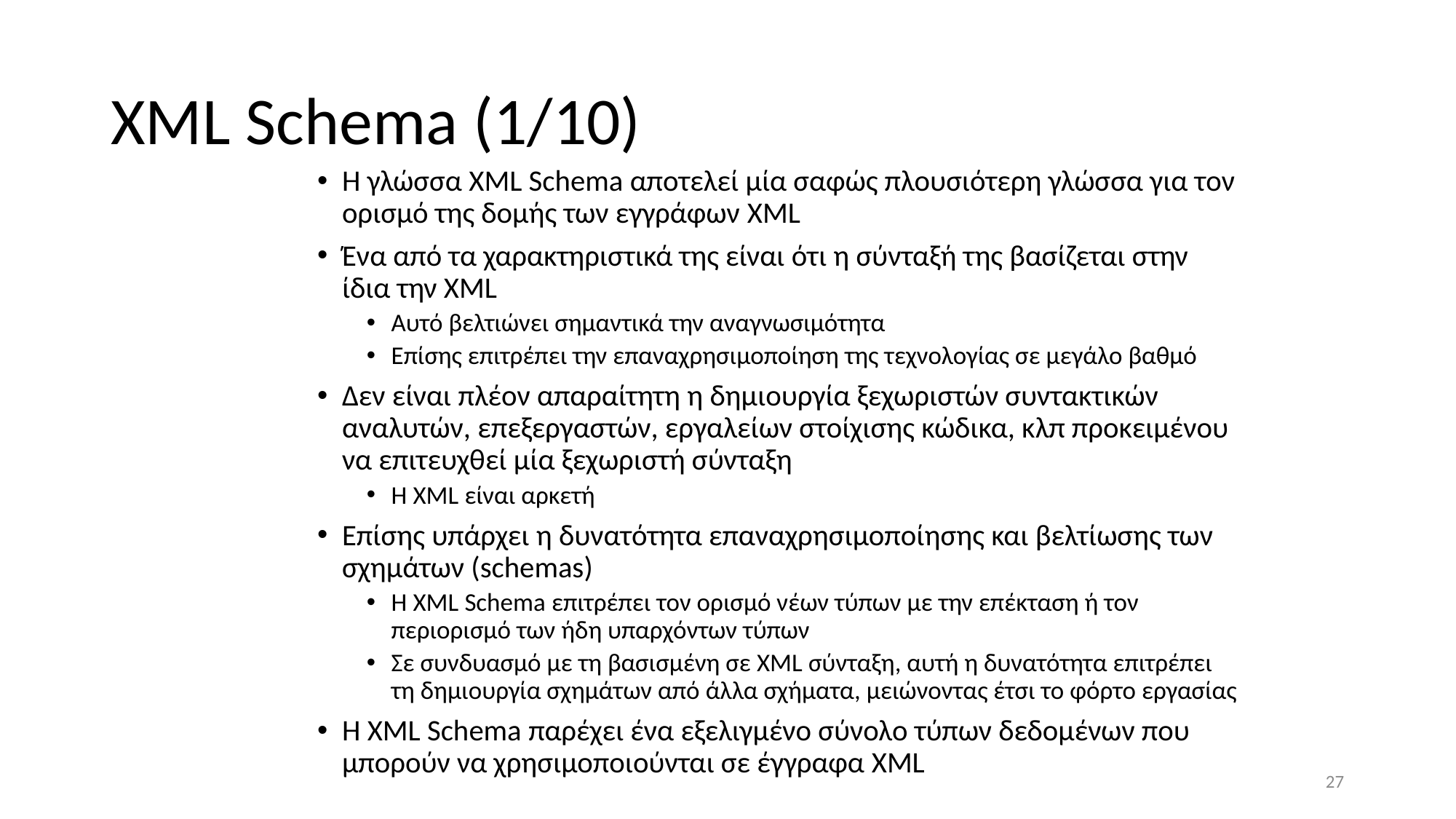

# XML Schema (1/10)
Η γλώσσα XML Schema αποτελεί μία σαφώς πλουσιότερη γλώσσα για τον ορισμό της δομής των εγγράφων XML
Ένα από τα χαρακτηριστικά της είναι ότι η σύνταξή της βασίζεται στην ίδια την XML
Αυτό βελτιώνει σημαντικά την αναγνωσιμότητα
Επίσης επιτρέπει την επαναχρησιμοποίηση της τεχνολογίας σε μεγάλο βαθμό
Δεν είναι πλέον απαραίτητη η δημιουργία ξεχωριστών συντακτικών αναλυτών, επεξεργαστών, εργαλείων στοίχισης κώδικα, κλπ προκειμένου να επιτευχθεί μία ξεχωριστή σύνταξη
Η XML είναι αρκετή
Επίσης υπάρχει η δυνατότητα επαναχρησιμοποίησης και βελτίωσης των σχημάτων (schemas)
Η XML Schema επιτρέπει τον ορισμό νέων τύπων με την επέκταση ή τον περιορισμό των ήδη υπαρχόντων τύπων
Σε συνδυασμό με τη βασισμένη σε XML σύνταξη, αυτή η δυνατότητα επιτρέπει τη δημιουργία σχημάτων από άλλα σχήματα, μειώνοντας έτσι το φόρτο εργασίας
Η XML Schema παρέχει ένα εξελιγμένο σύνολο τύπων δεδομένων που μπορούν να χρησιμοποιούνται σε έγγραφα XML
27